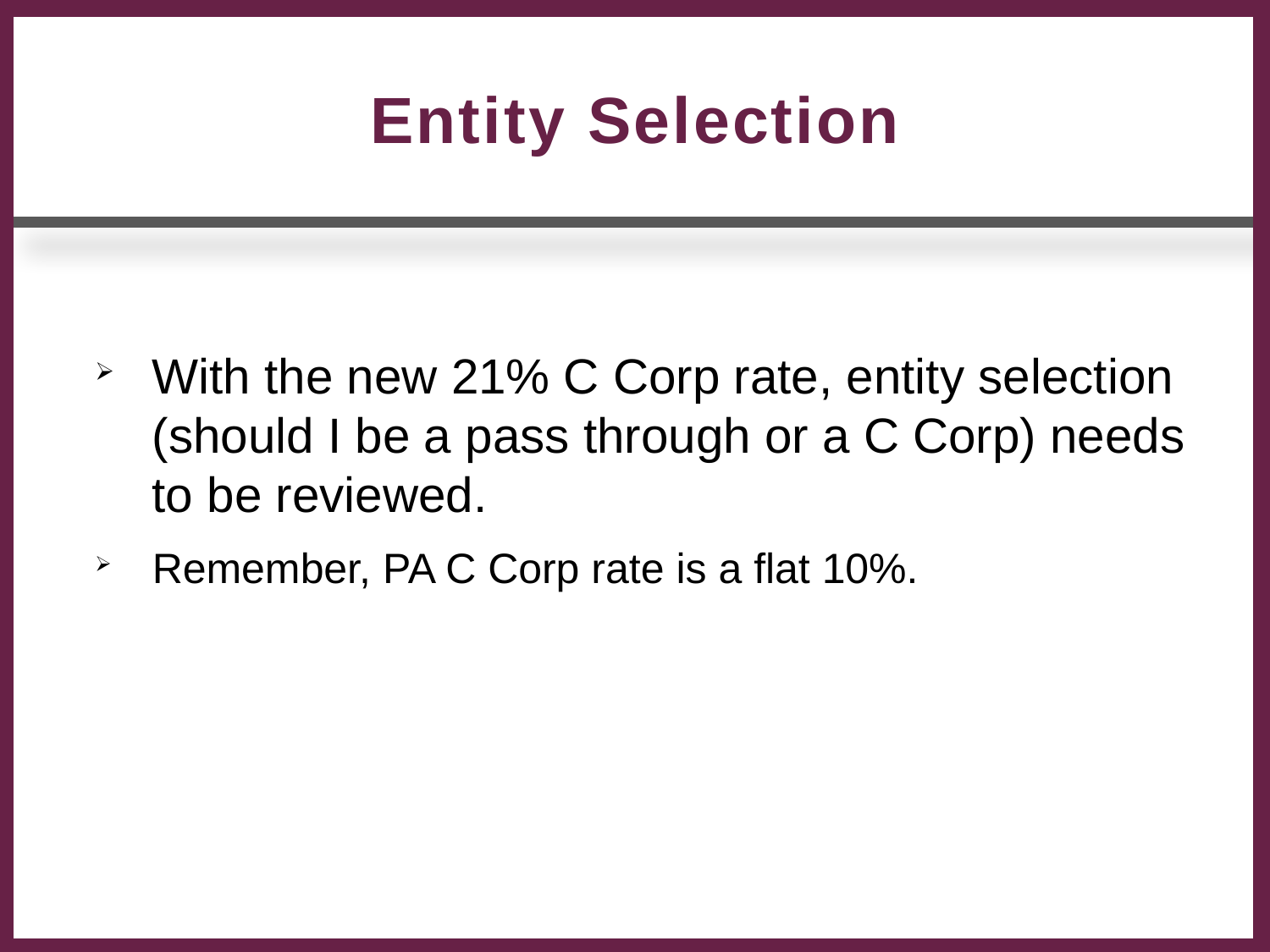

# Entity Selection
With the new 21% C Corp rate, entity selection (should I be a pass through or a C Corp) needs to be reviewed.
Remember, PA C Corp rate is a flat 10%.